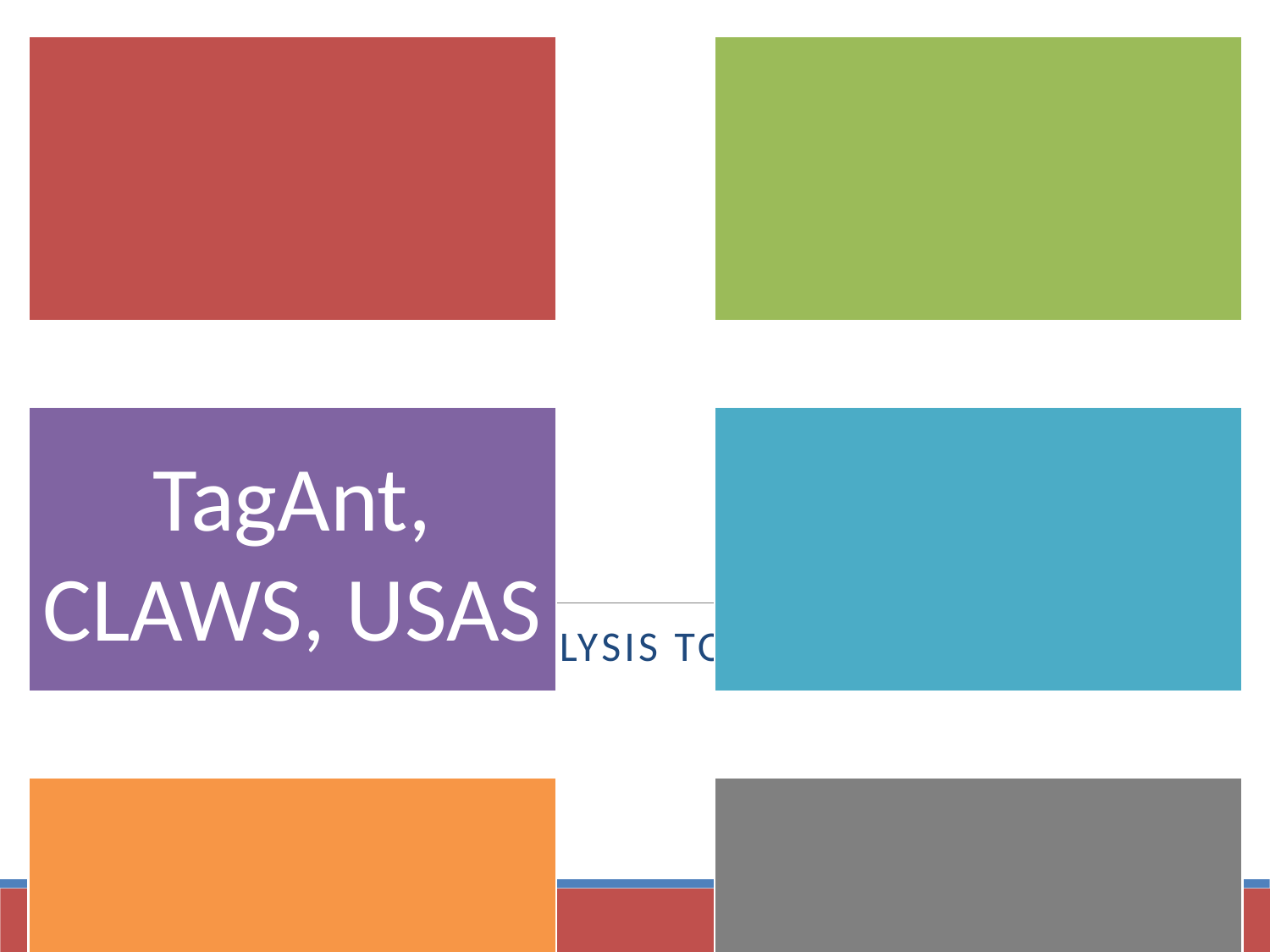

TagAnt, CLAWS, USAS
Part II: Corpus analysis tools